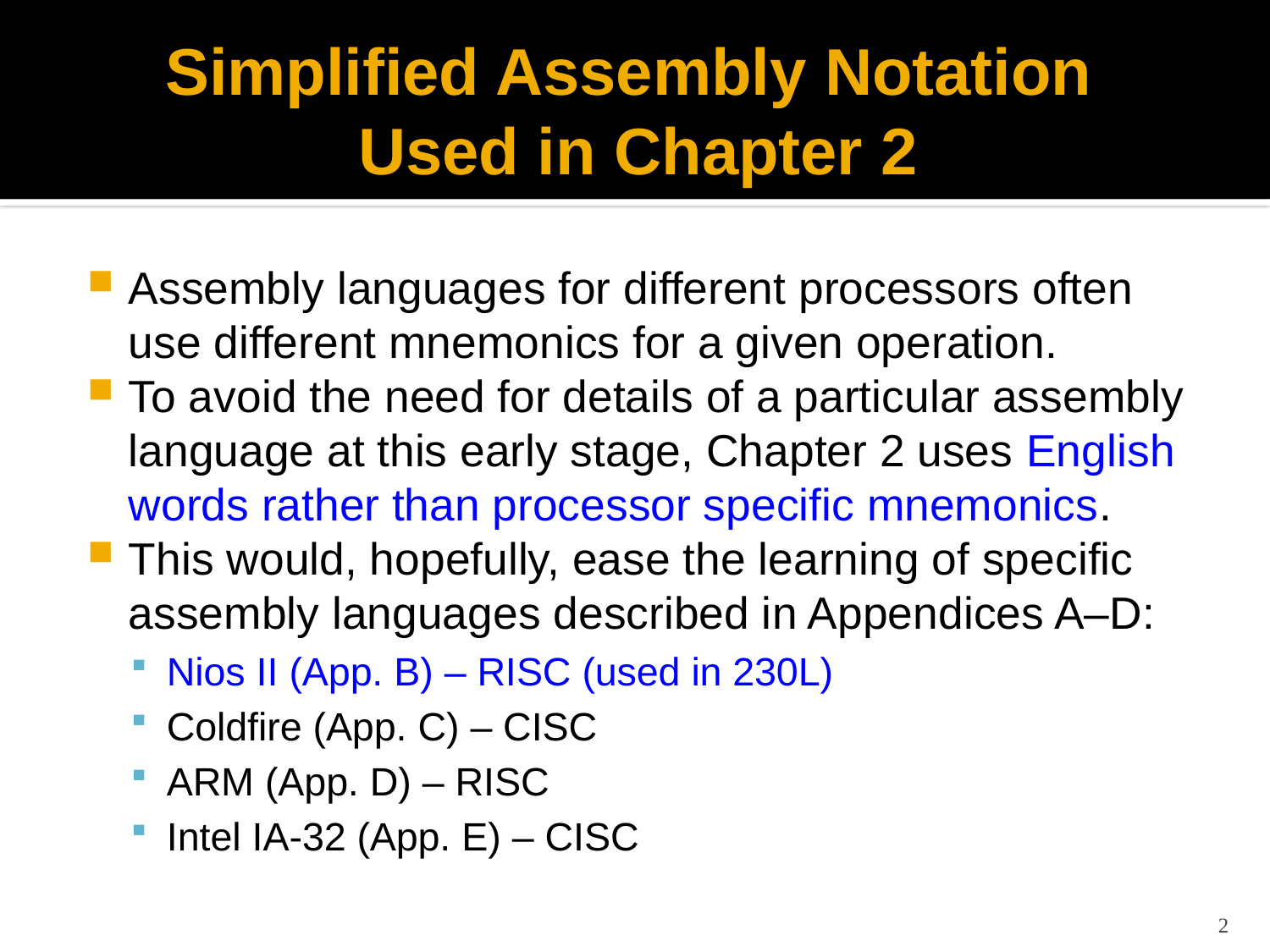

# Simplified Assembly Notation Used in Chapter 2
Assembly languages for different processors often use different mnemonics for a given operation.
To avoid the need for details of a particular assembly language at this early stage, Chapter 2 uses English words rather than processor specific mnemonics.
This would, hopefully, ease the learning of specific assembly languages described in Appendices A–D:
Nios II (App. B) – RISC (used in 230L)
Coldfire (App. C) – CISC
ARM (App. D) – RISC
Intel IA-32 (App. E) – CISC
2